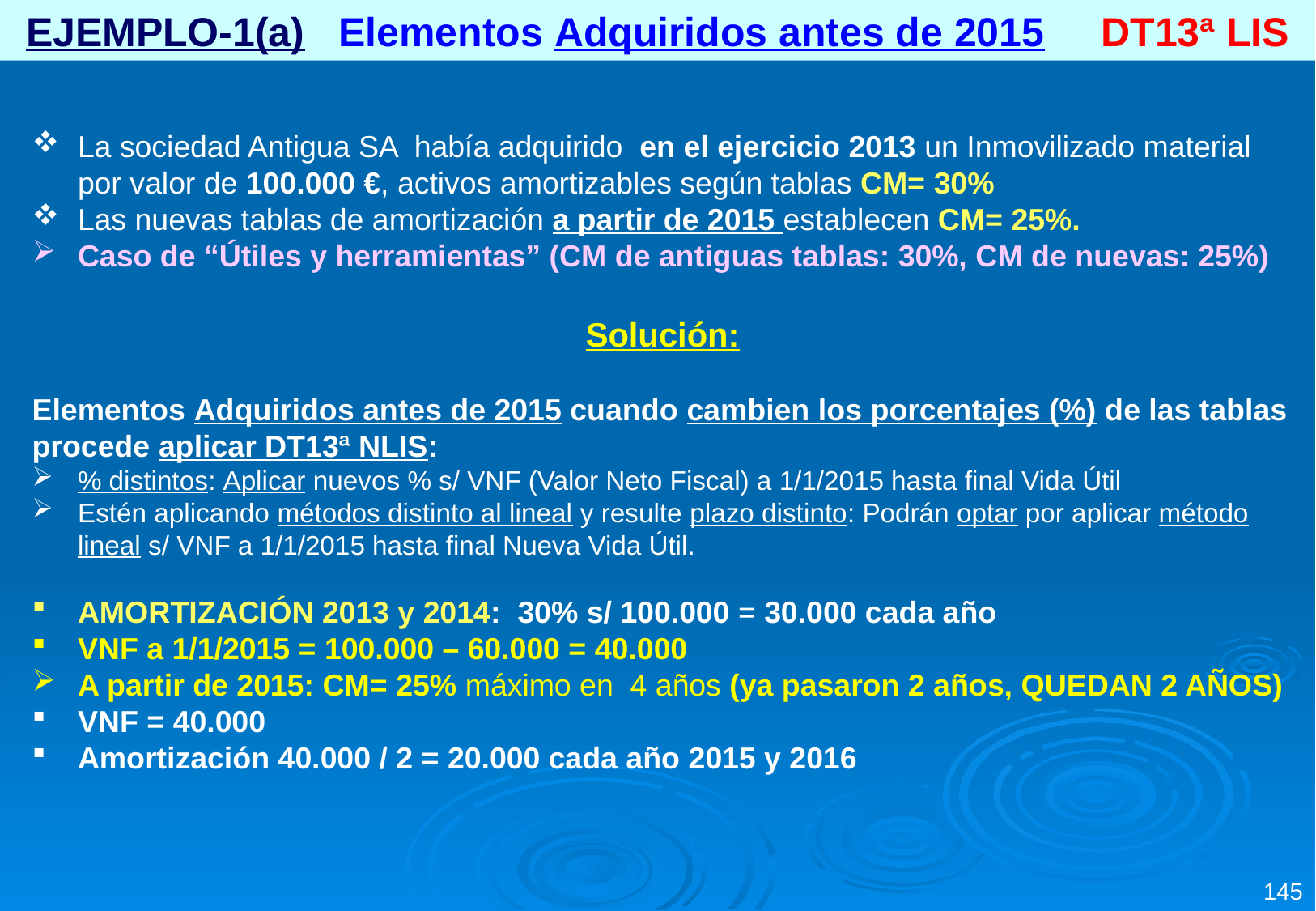

EJEMPLO-1(a)   Elementos Adquiridos antes de 2015     DT13ª LIS
La sociedad Antigua SA  había adquirido  en el ejercicio 2013 un Inmovilizado material por valor de 100.000 €, activos amortizables según tablas CM= 30%
Las nuevas tablas de amortización a partir de 2015 establecen CM= 25%.
Caso de “Útiles y herramientas” (CM de antiguas tablas: 30%, CM de nuevas: 25%)

Solución:

Elementos Adquiridos antes de 2015 cuando cambien los porcentajes (%) de las tablas procede aplicar DT13ª NLIS:
% distintos: Aplicar nuevos % s/ VNF (Valor Neto Fiscal) a 1/1/2015 hasta final Vida Útil
Estén aplicando métodos distinto al lineal y resulte plazo distinto: Podrán optar por aplicar método lineal s/ VNF a 1/1/2015 hasta final Nueva Vida Útil.

AMORTIZACIÓN 2013 y 2014:  30% s/ 100.000 = 30.000 cada año
VNF a 1/1/2015 = 100.000 – 60.000 = 40.000
A partir de 2015: CM= 25% máximo en  4 años (ya pasaron 2 años, QUEDAN 2 AÑOS)
VNF = 40.000
Amortización 40.000 / 2 = 20.000 cada año 2015 y 2016
145